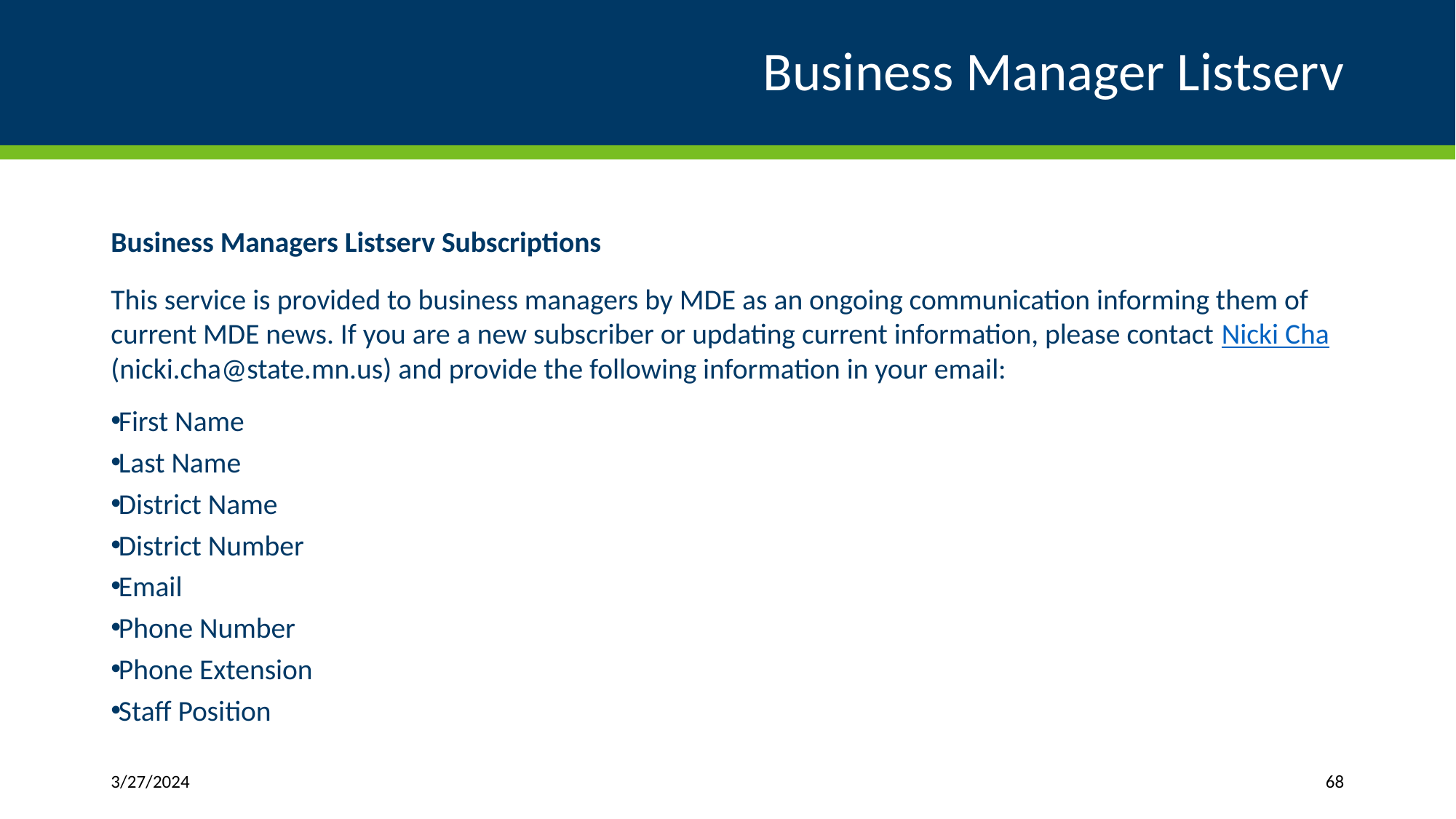

# Business Manager Listserv
Business Managers Listserv Subscriptions
This service is provided to business managers by MDE as an ongoing communication informing them of current MDE news. If you are a new subscriber or updating current information, please contact Nicki Cha (nicki.cha@state.mn.us) and provide the following information in your email:
First Name
Last Name
District Name
District Number
Email
Phone Number
Phone Extension
Staff Position

3/27/2024

68